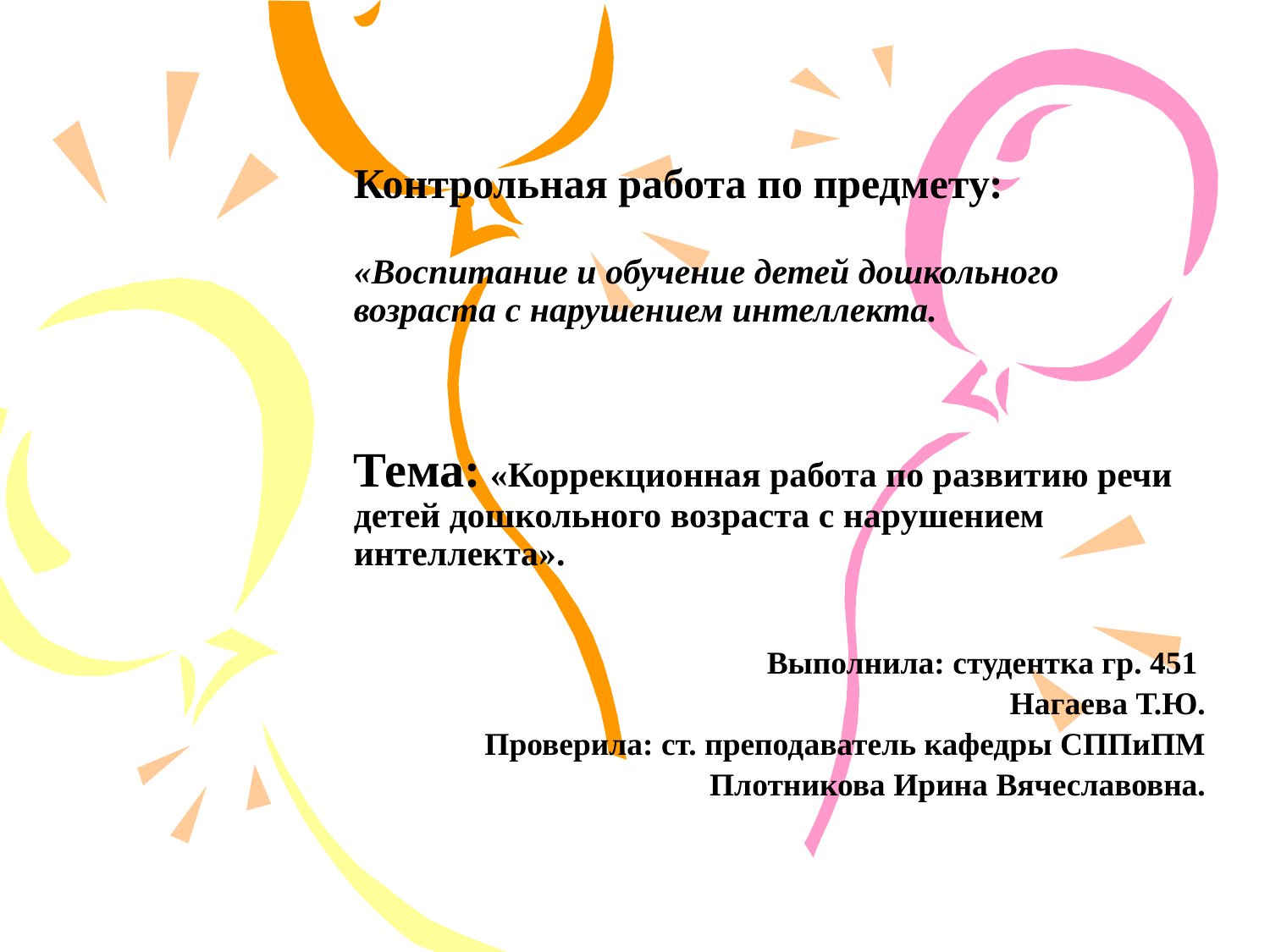

# Контрольная работа по предмету: «Воспитание и обучение детей дошкольного возраста с нарушением интеллекта. Тема: «Коррекционная работа по развитию речи детей дошкольного возраста с нарушением интеллекта».

Выполнила: студентка гр. 451
       Нагаева Т.Ю.
Проверила: ст. преподаватель кафедры СППиПМ
                    Плотникова Ирина Вячеславовна.